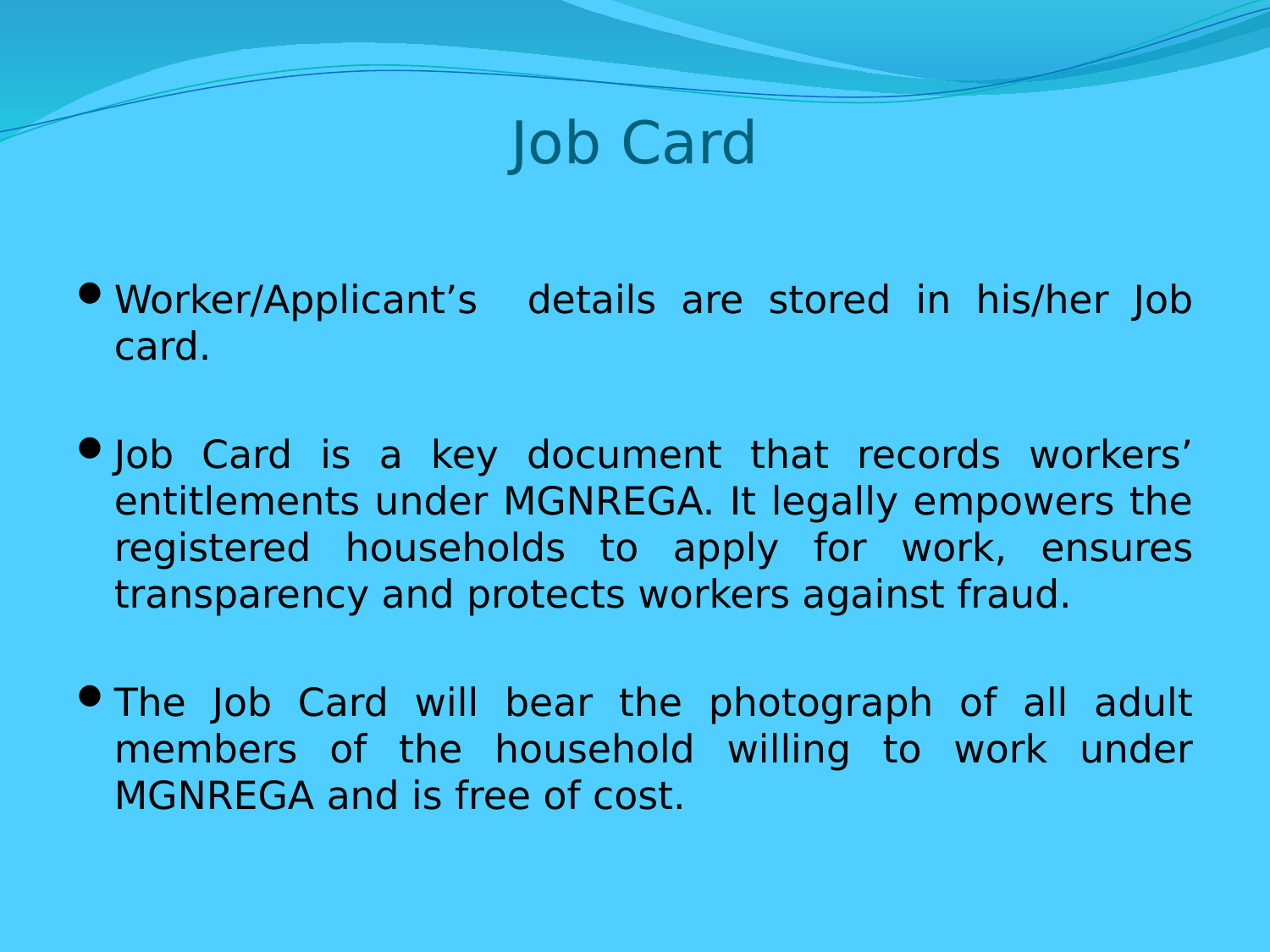

# Job Card
Worker/Applicant’s  details are stored in his/her Job card.

Job Card is a key document that records workers’ entitlements under MGNREGA. It legally empowers the registered households to apply for work, ensures transparency and protects workers against fraud.

The Job Card will bear the photograph of all adult members of the household willing to work under MGNREGA and is free of cost.